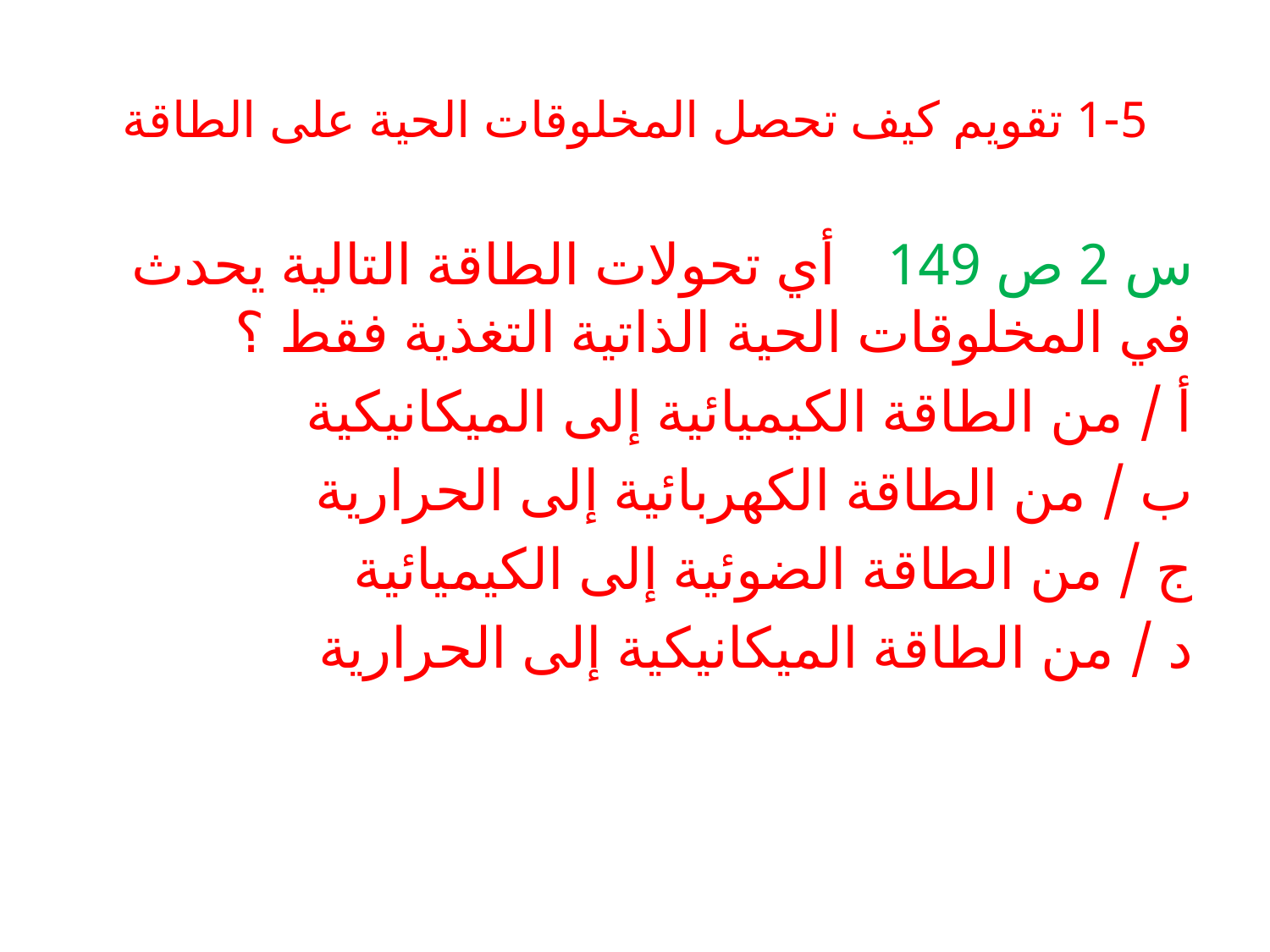

# 1-5 تقويم كيف تحصل المخلوقات الحية على الطاقة
س 2 ص 149    أي تحولات الطاقة التالية يحدث في المخلوقات الحية الذاتية التغذية فقط ؟
أ / من الطاقة الكيميائية إلى الميكانيكية
ب / من الطاقة الكهربائية إلى الحرارية
ج / من الطاقة الضوئية إلى الكيميائية
د / من الطاقة الميكانيكية إلى الحرارية